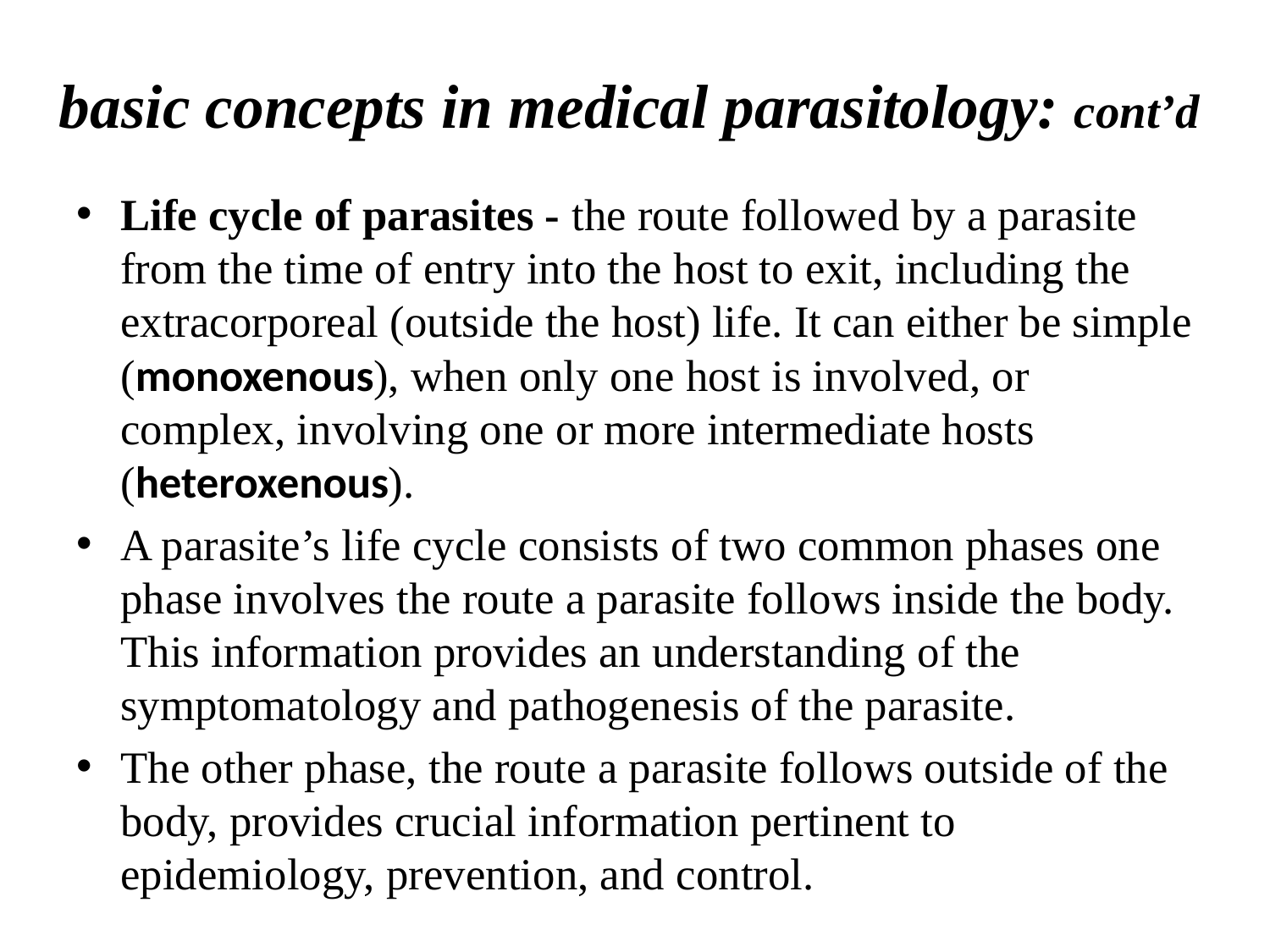

# basic concepts in medical parasitology: cont’d
Life cycle of parasites - the route followed by a parasite from the time of entry into the host to exit, including the extracorporeal (outside the host) life. It can either be simple (monoxenous), when only one host is involved, or complex, involving one or more intermediate hosts (heteroxenous).
A parasite’s life cycle consists of two common phases one phase involves the route a parasite follows inside the body. This information provides an understanding of the symptomatology and pathogenesis of the parasite.
The other phase, the route a parasite follows outside of the body, provides crucial information pertinent to epidemiology, prevention, and control.